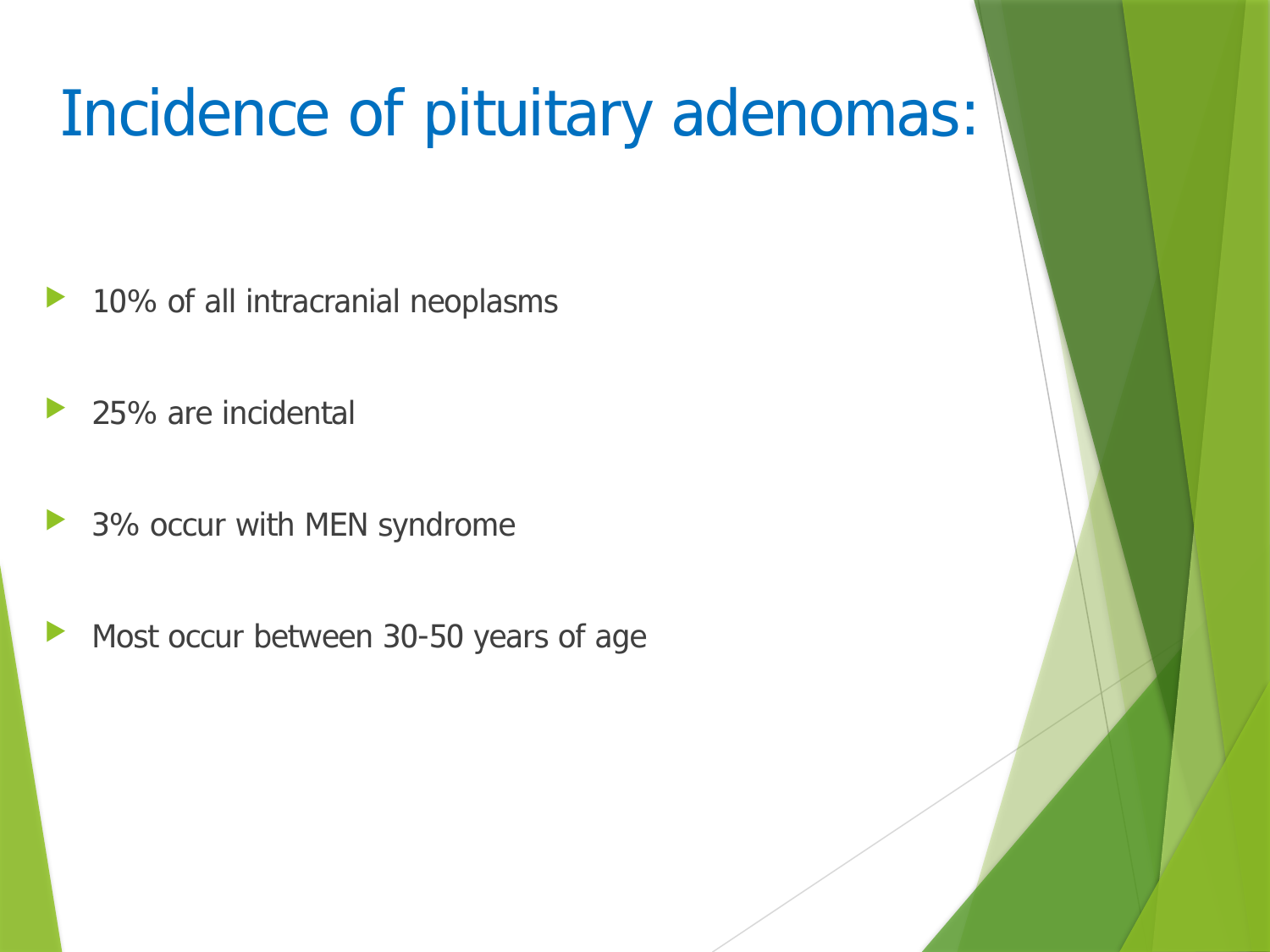

# Incidence of pituitary adenomas:
10% of all intracranial neoplasms

25% are incidental

3% occur with MEN syndrome

Most occur between 30-50 years of age